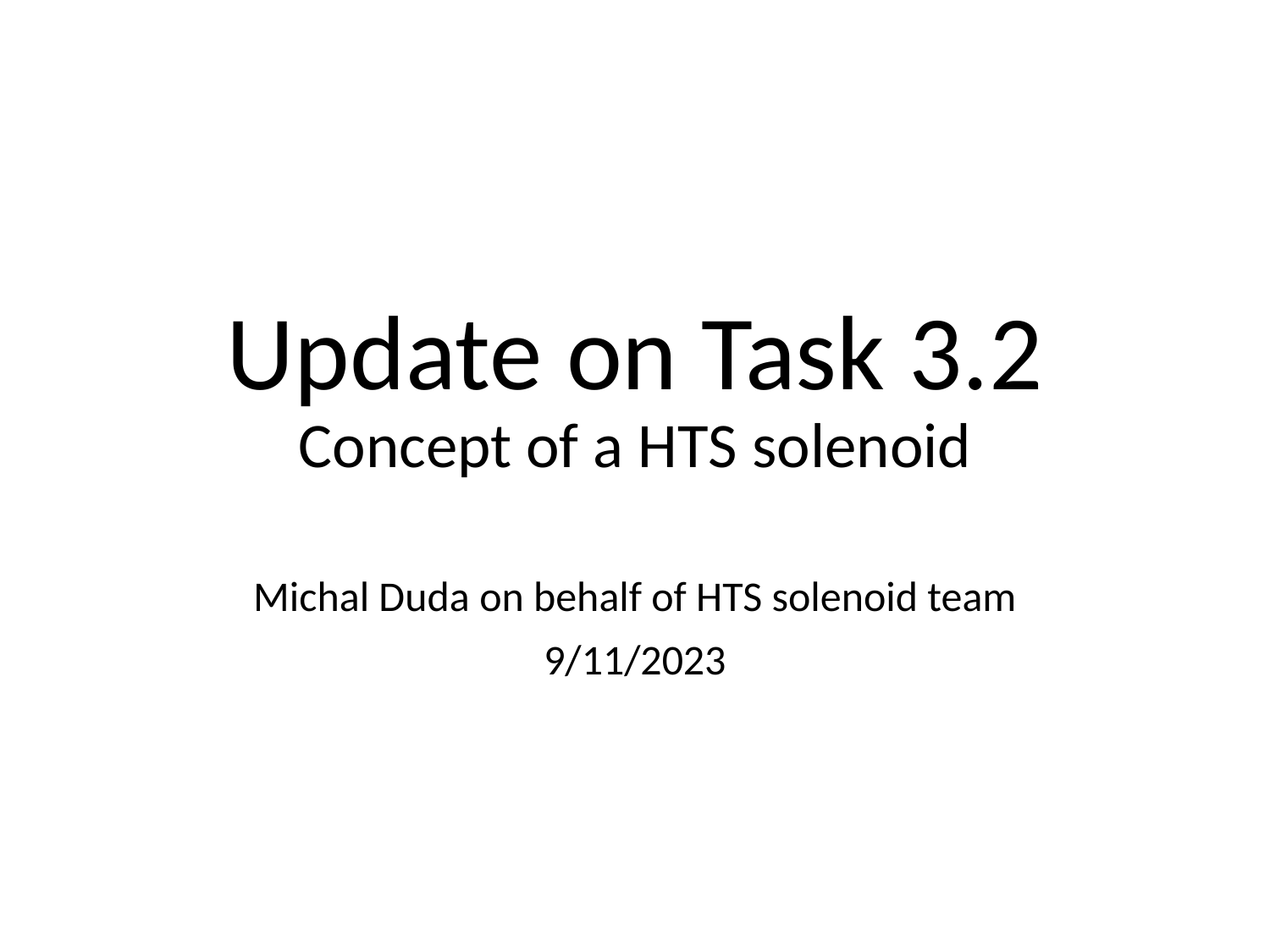

# Update on Task 3.2 Concept of a HTS solenoid

Michal Duda on behalf of HTS solenoid team
9/11/2023